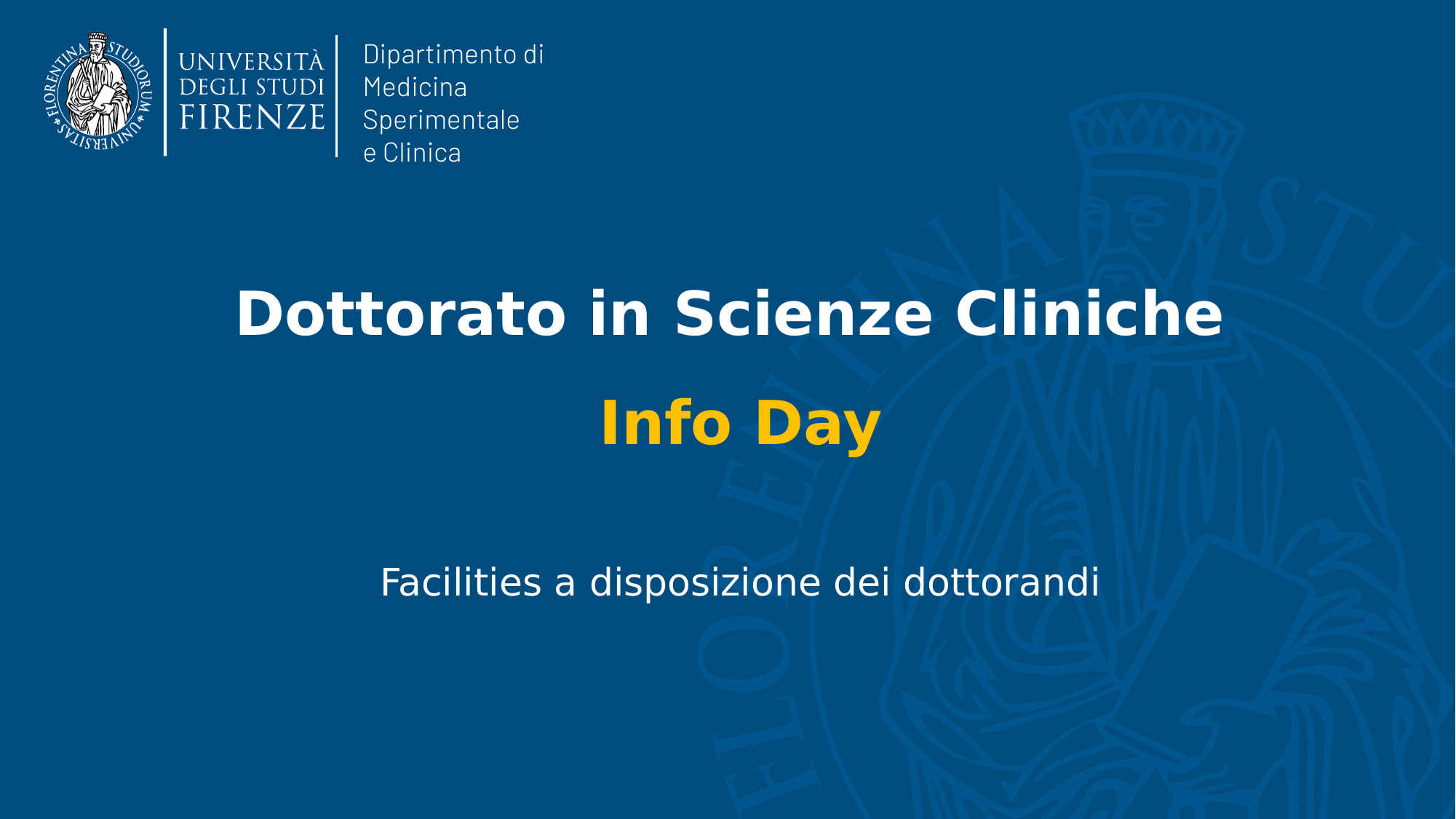

Dipartimento di
Medicina Sperimentale
e Clinica
# Dottorato in Scienze Cliniche Info Day
Facilities a disposizione dei dottorandi